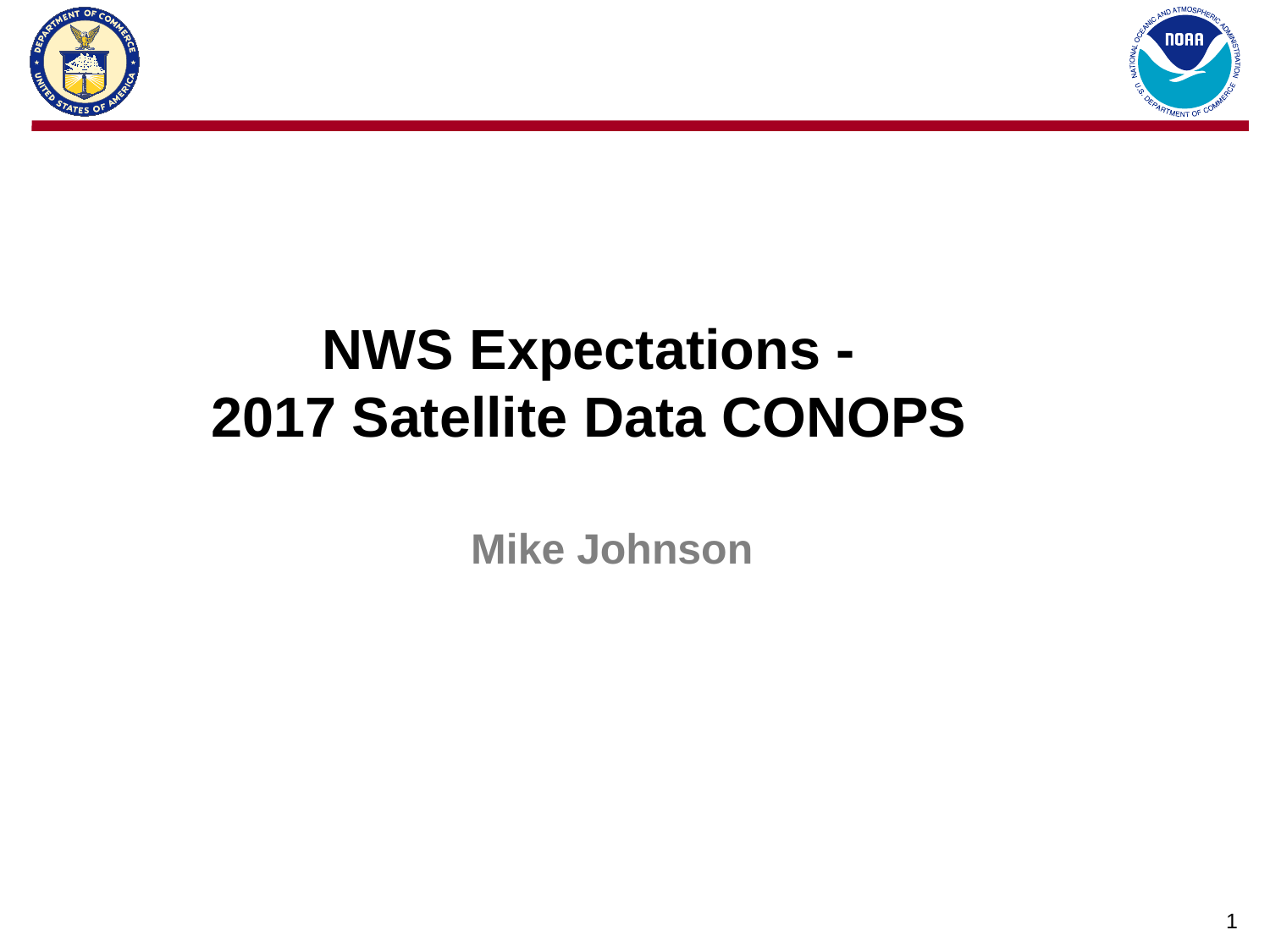

NWS Expectations -
2017 Satellite Data CONOPS

Mike Johnson

1